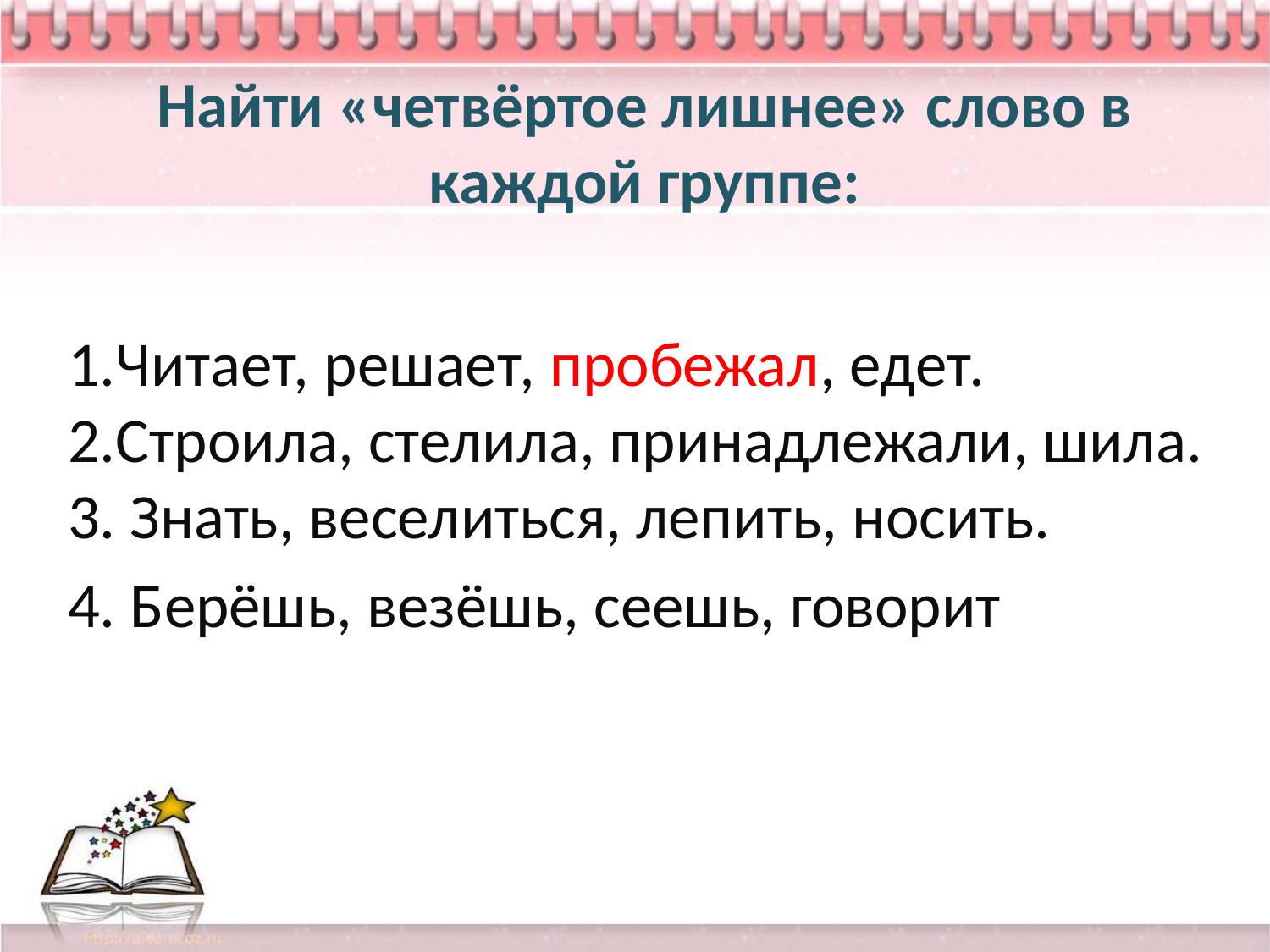

# Найти «четвёртое лишнее» слово в каждой группе:
1.Читает, решает, пробежал, едет.
2.Строила, стелила, принадлежали, шила.
3. Знать, веселиться, лепить, носить.
4. Берёшь, везёшь, сеешь, говорит